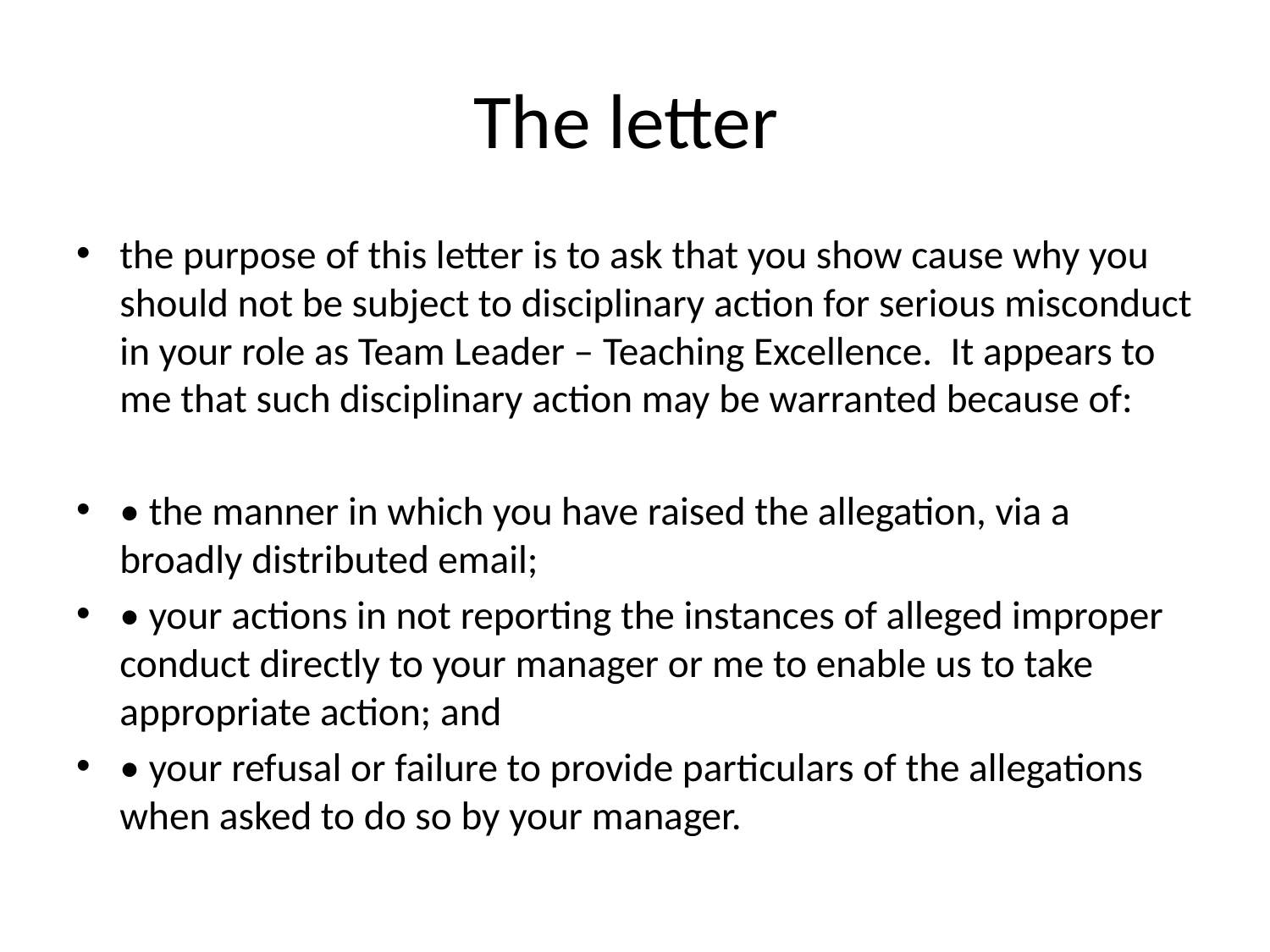

# The letter
the purpose of this letter is to ask that you show cause why you should not be subject to disciplinary action for serious misconduct in your role as Team Leader – Teaching Excellence.  It appears to me that such disciplinary action may be warranted because of:

• the manner in which you have raised the allegation, via a broadly distributed email;
• your actions in not reporting the instances of alleged improper conduct directly to your manager or me to enable us to take appropriate action; and
• your refusal or failure to provide particulars of the allegations when asked to do so by your manager.